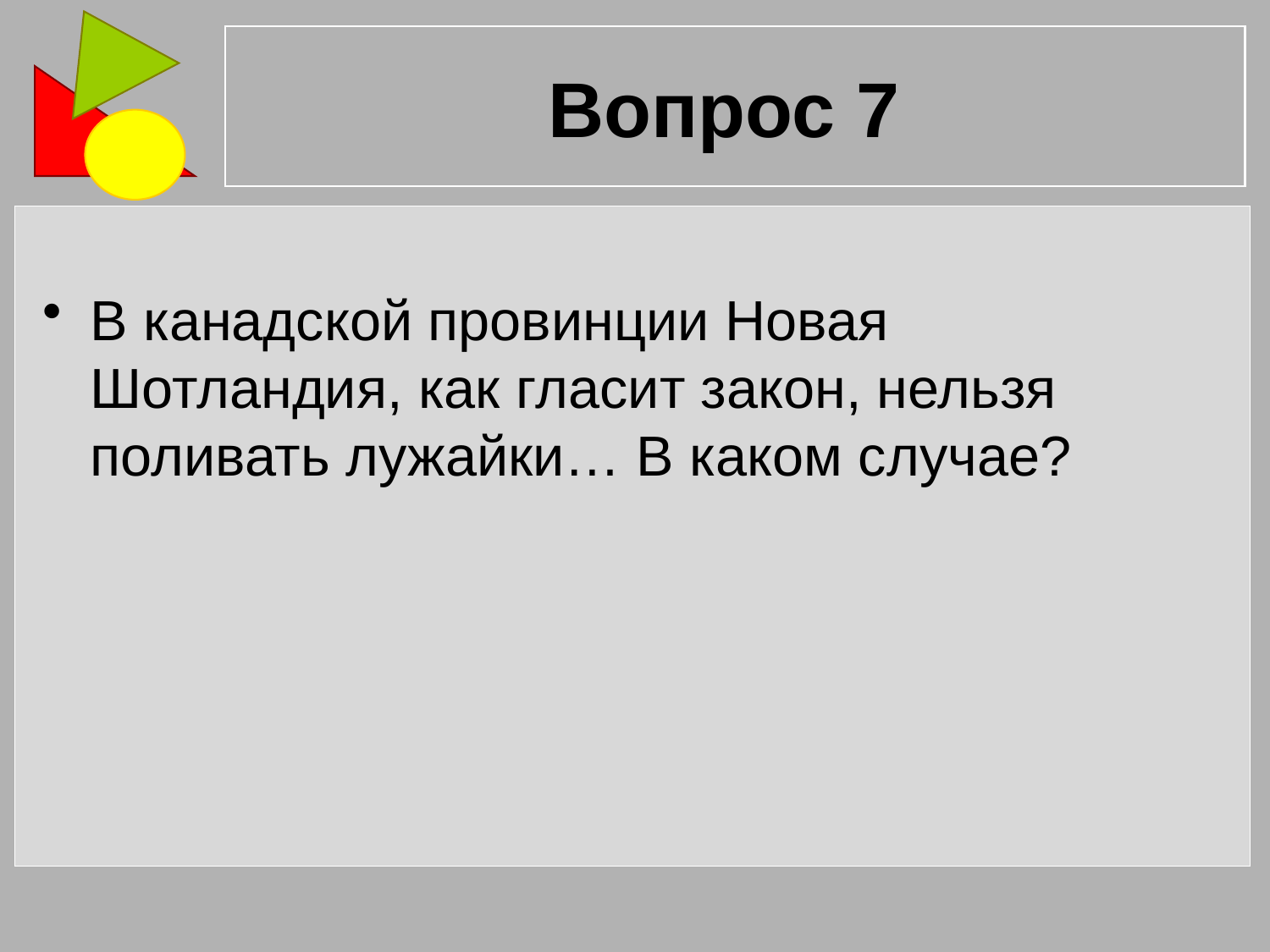

# Вопрос 7
В канадской провинции Новая Шотландия, как гласит закон, нельзя поливать лужайки… В каком случае?